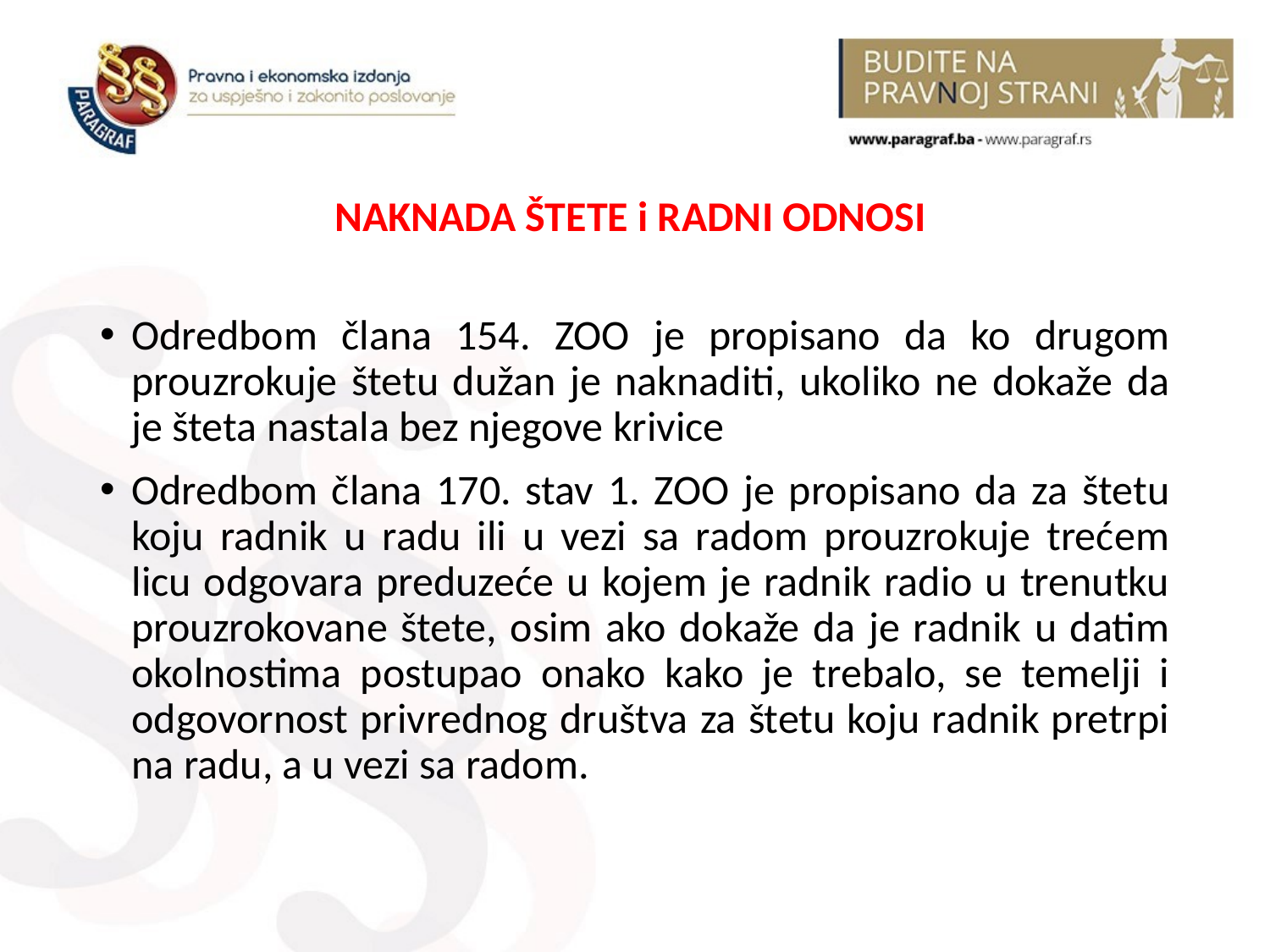

NAKNADA ŠTETE i RADNI ODNOSI
Odredbom člana 154. ZOO je propisano da ko drugom prouzrokuje štetu dužan je naknaditi, ukoliko ne dokaže da je šteta nastala bez njegove krivice
Odredbom člana 170. stav 1. ZOO je propisano da za štetu koju radnik u radu ili u vezi sa radom prouzrokuje trećem licu odgovara preduzeće u kojem je radnik radio u trenutku prouzrokovane štete, osim ako dokaže da je radnik u datim okolnostima postupao onako kako je trebalo, se temelji i odgovornost privrednog društva za štetu koju radnik pretrpi na radu, a u vezi sa radom.